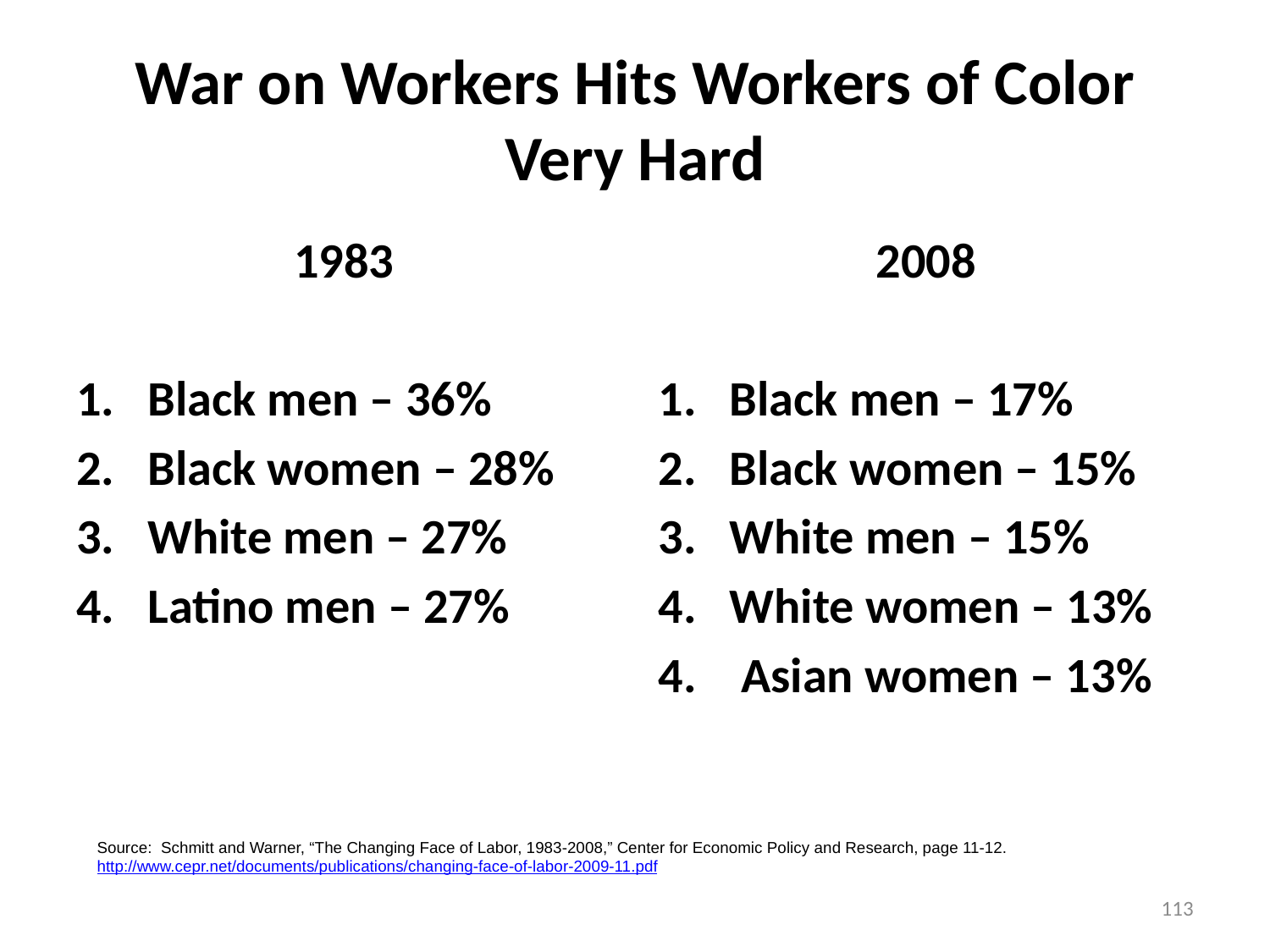

# War on Workers Hits Workers of Color Very Hard
1983

Black men – 36%
Black women – 28%
White men – 27%
Latino men – 27%
2008

Black men – 17%
Black women – 15%
White men – 15%
White women – 13%
4.    Asian women – 13%
Source:  Schmitt and Warner, “The Changing Face of Labor, 1983-2008,” Center for Economic Policy and Research, page 11-12.  http://www.cepr.net/documents/publications/changing-face-of-labor-2009-11.pdf
113